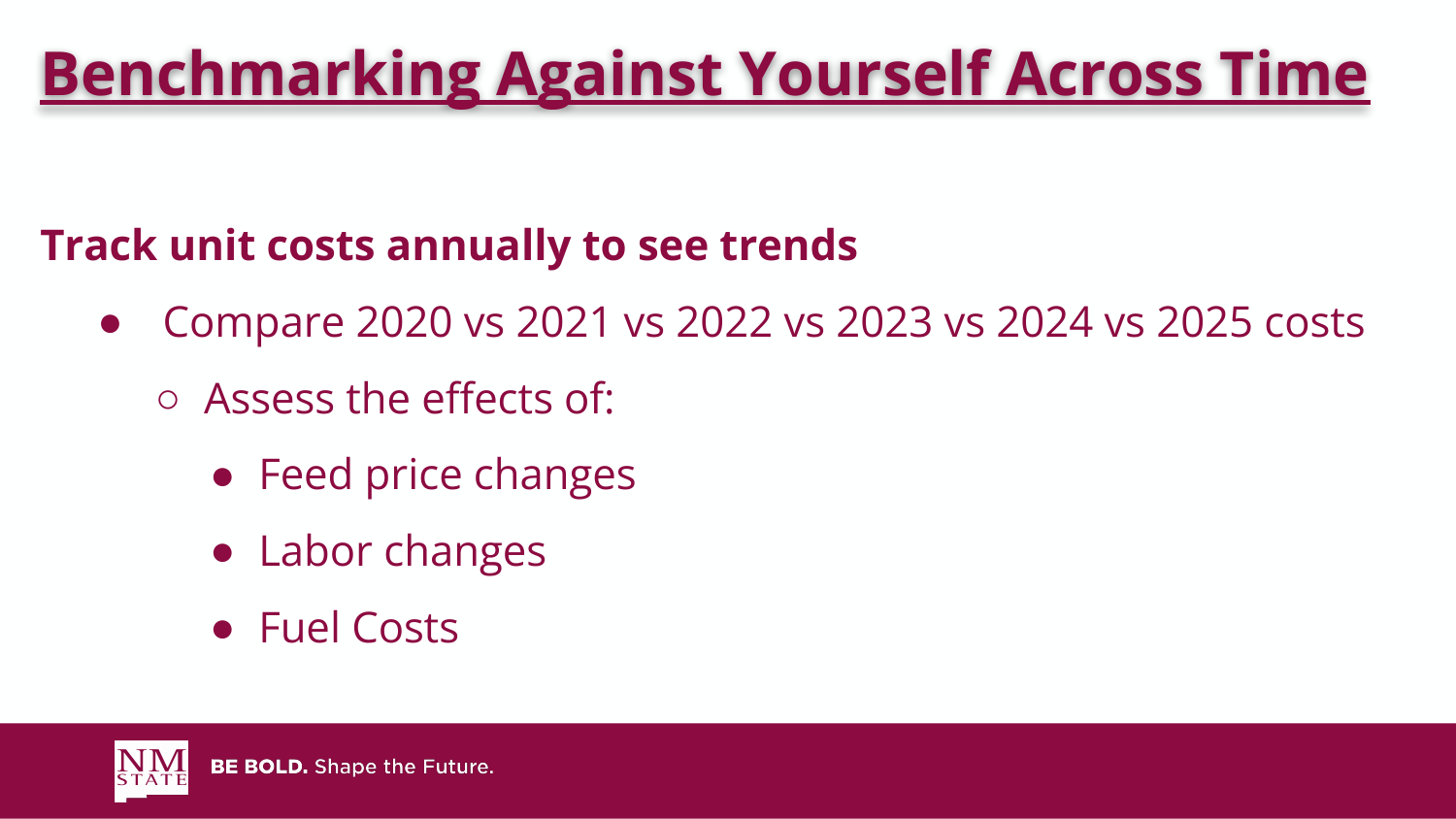

Benchmarking Against Yourself Across Time
Track unit costs annually to see trends
Compare 2020 vs 2021 vs 2022 vs 2023 vs 2024 vs 2025 costs
Assess the effects of:
Feed price changes
Labor changes
Fuel Costs